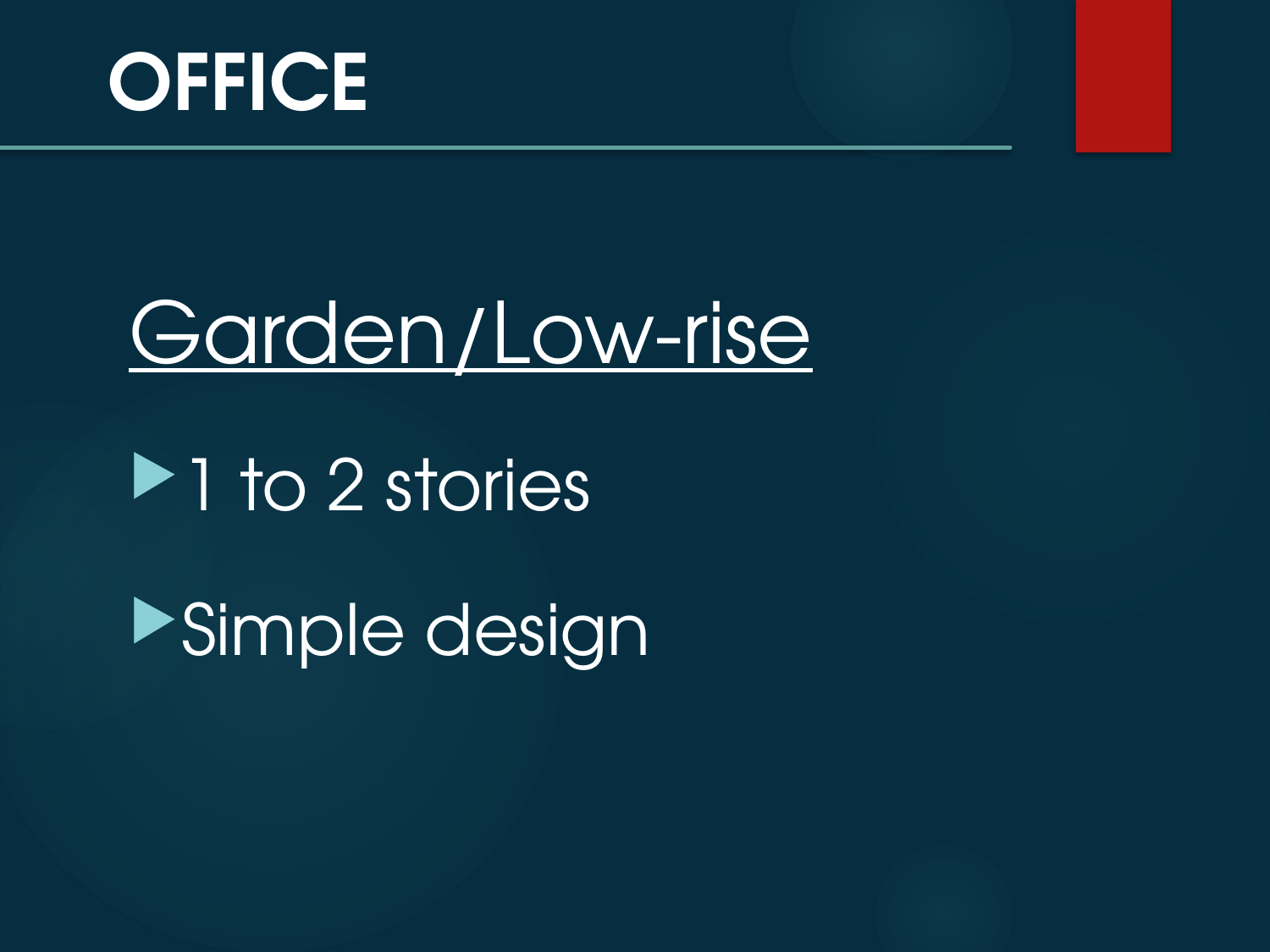

OFFICE
Garden/Low-rise
1 to 2 stories
Simple design